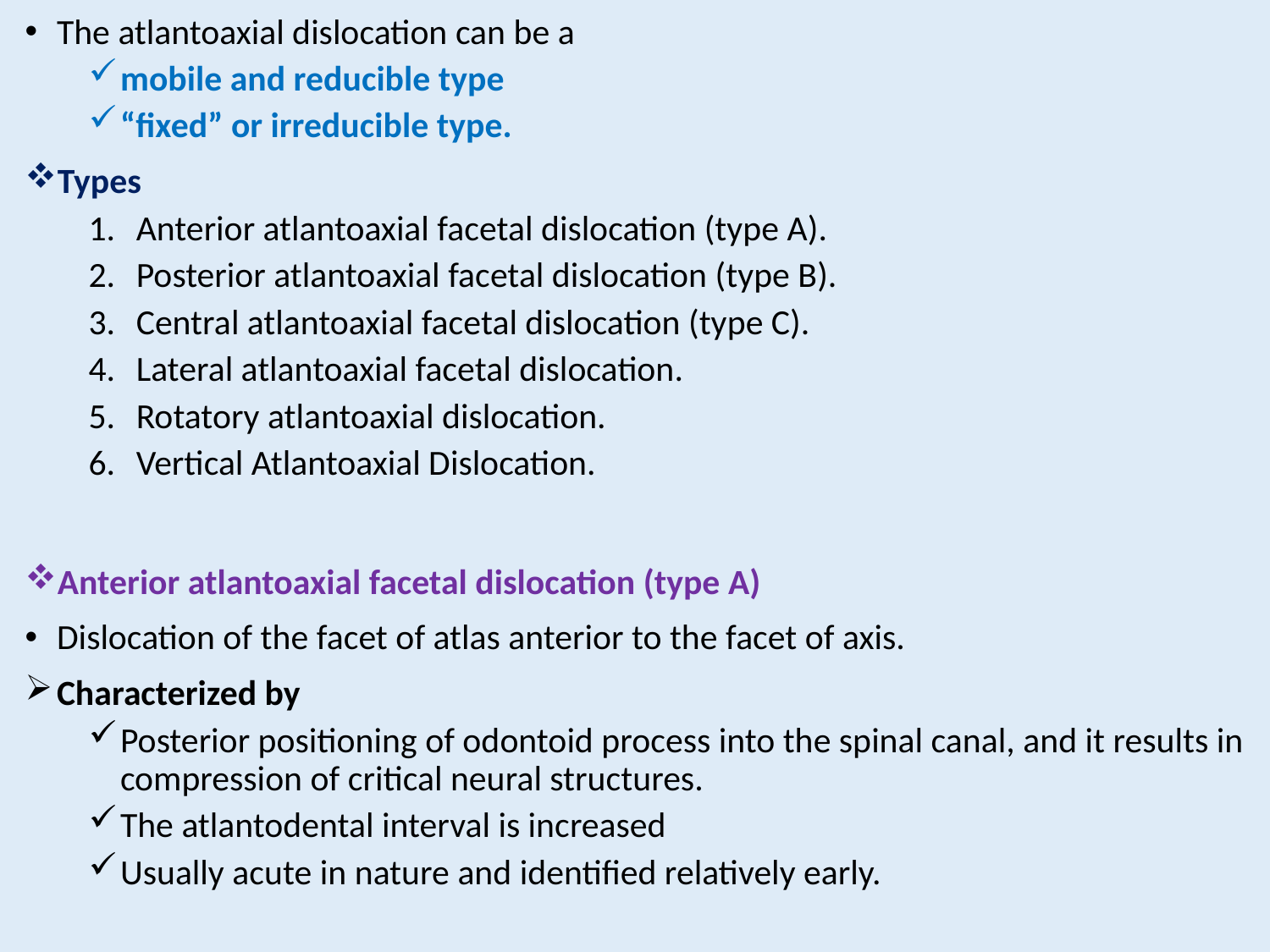

The atlantoaxial dislocation can be a
mobile and reducible type
“fixed” or irreducible type.
Types
Anterior atlantoaxial facetal dislocation (type A).
Posterior atlantoaxial facetal dislocation (type B).
Central atlantoaxial facetal dislocation (type C).
Lateral atlantoaxial facetal dislocation.
Rotatory atlantoaxial dislocation.
Vertical Atlantoaxial Dislocation.

Anterior atlantoaxial facetal dislocation (type A)
Dislocation of the facet of atlas anterior to the facet of axis.
Characterized by
Posterior positioning of odontoid process into the spinal canal, and it results in compression of critical neural structures.
The atlantodental interval is increased
Usually acute in nature and identified relatively early.